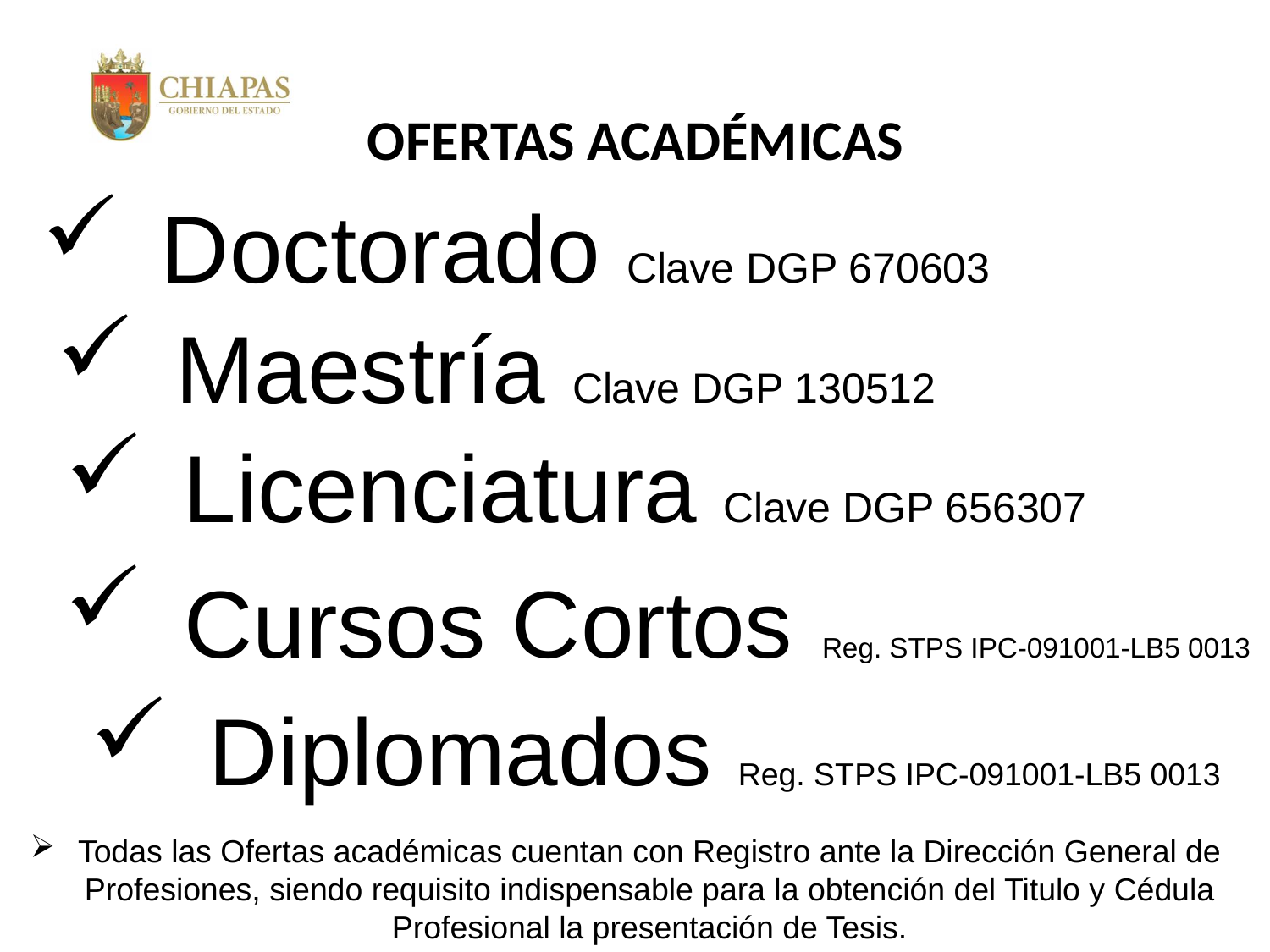

OFERTAS ACADÉMICAS
Doctorado Clave DGP 670603
Maestría Clave DGP 130512
Licenciatura Clave DGP 656307
Cursos Cortos Reg. STPS IPC-091001-LB5 0013
Diplomados Reg. STPS IPC-091001-LB5 0013
Todas las Ofertas académicas cuentan con Registro ante la Dirección General de Profesiones, siendo requisito indispensable para la obtención del Titulo y Cédula Profesional la presentación de Tesis.